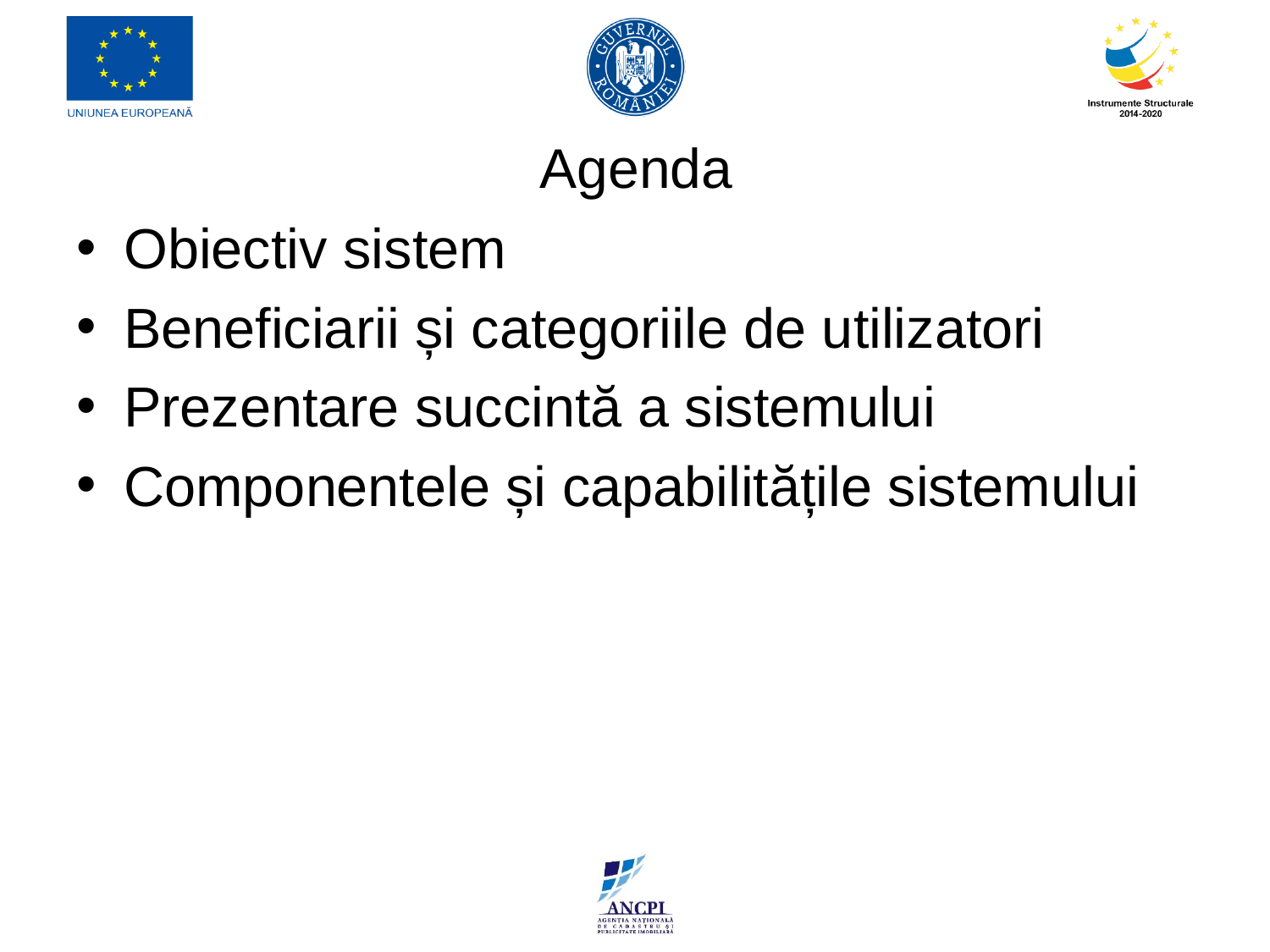

# Agenda
Obiectiv sistem
Beneficiarii și categoriile de utilizatori
Prezentare succintă a sistemului
Componentele și capabilitățile sistemului